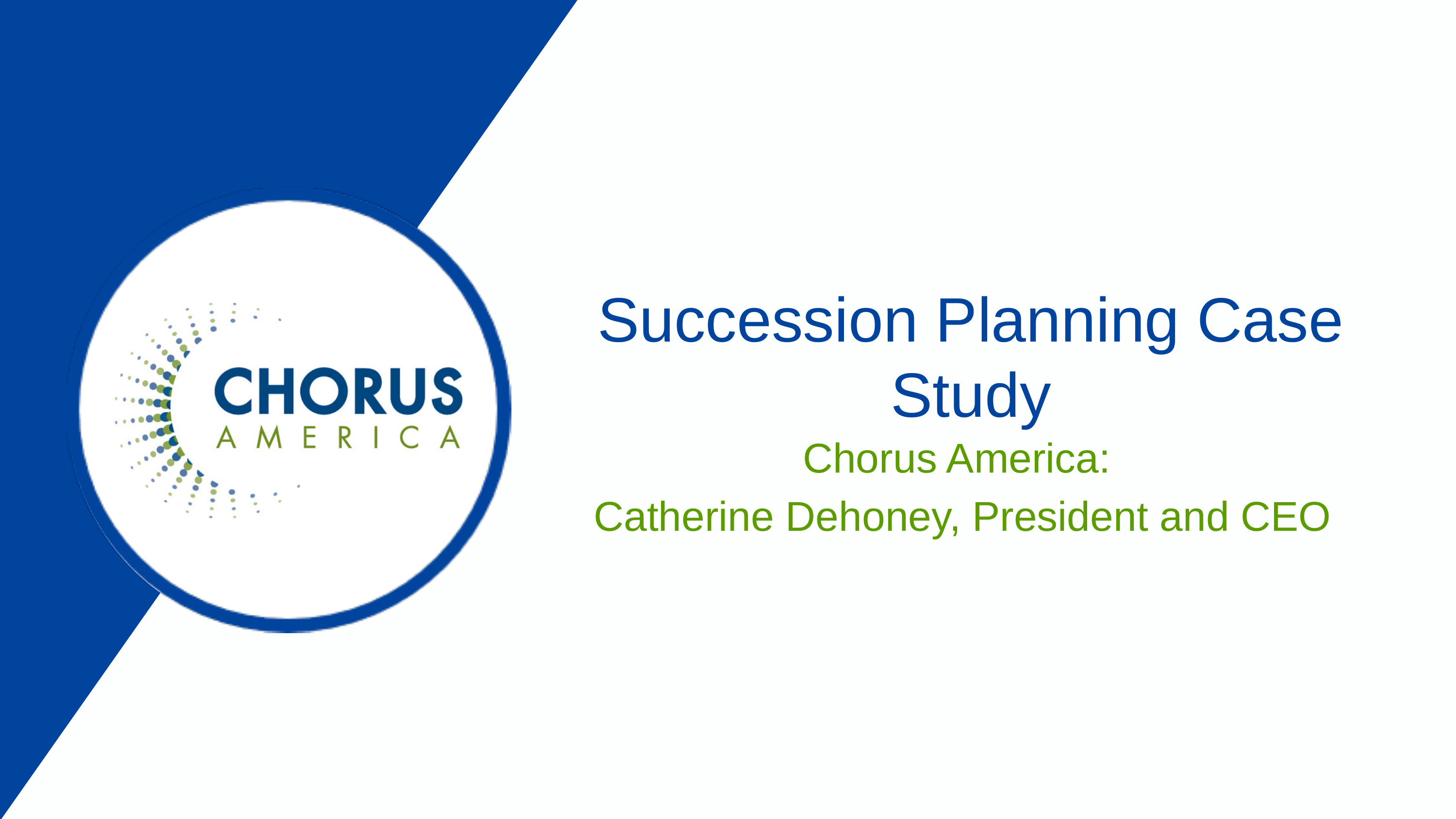

Succession Planning Case Study
Chorus America:
Catherine Dehoney, President and CEO